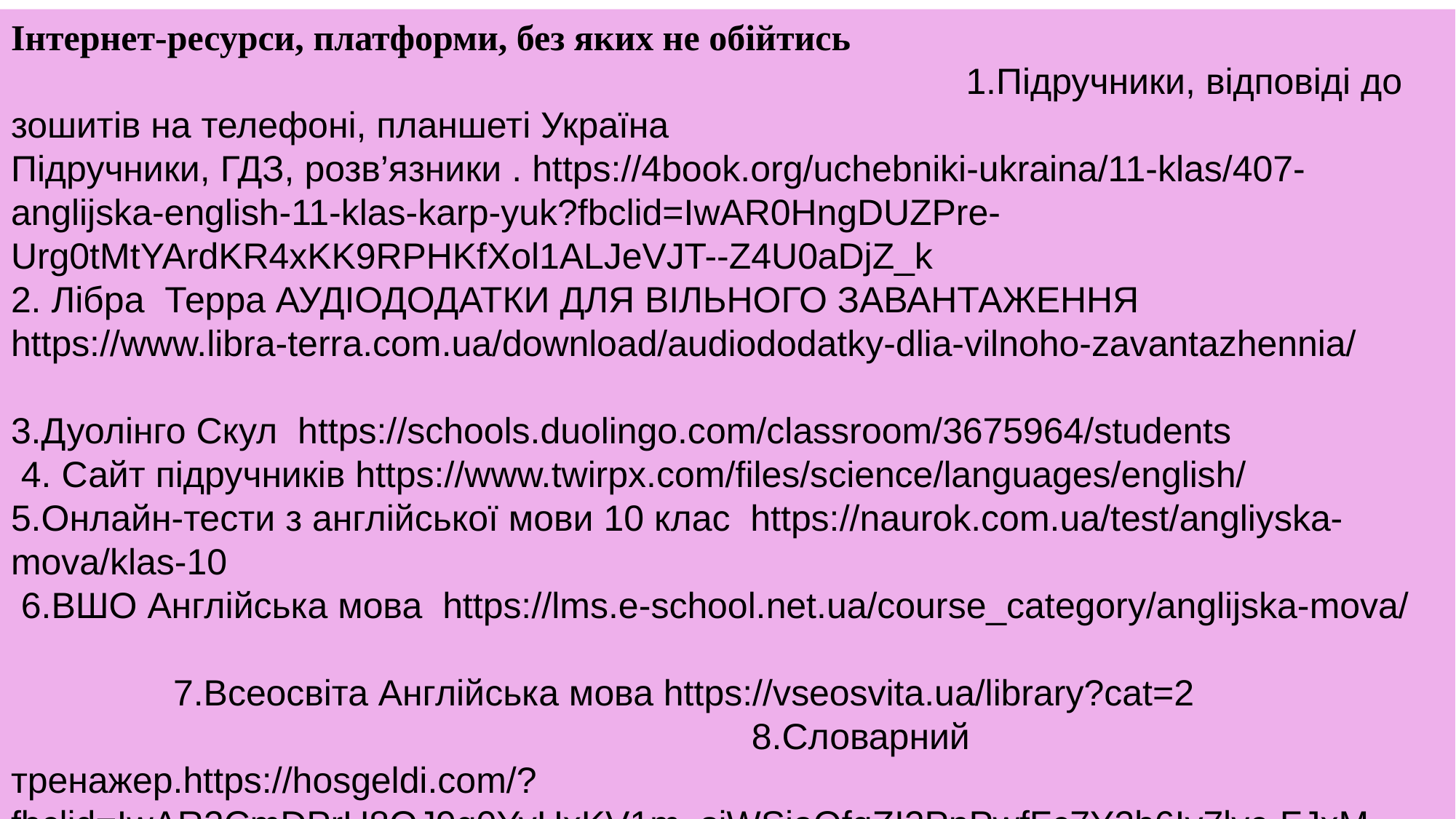

Інтернет-ресурси, платформи, без яких не обійтись                                                                                                                                                                           1.Підручники, відповіді до зошитів на телефоні, планшеті Україна
Підручники, ГДЗ, розв’язники . https://4book.org/uchebniki-ukraina/11-klas/407-anglijska-english-11-klas-karp-yuk?fbclid=IwAR0HngDUZPre-Urg0tMtYArdKR4xKK9RPHKfXol1ALJeVJT--Z4U0aDjZ_k
2. Лібра  Терра АУДІОДОДАТКИ ДЛЯ ВІЛЬНОГО ЗАВАНТАЖЕННЯ
https://www.libra-terra.com.ua/download/audiododatky-dlia-vilnoho-zavantazhennia/                                                                                                                                                3.Дуолінго Скул  https://schools.duolingo.com/classroom/3675964/students
 4. Сайт підручників https://www.twirpx.com/files/science/languages/english/
5.Онлайн-тести з англійської мови 10 клас  https://naurok.com.ua/test/angliyska-mova/klas-10
 6.ВШО Англійська мова  https://lms.e-school.net.ua/course_category/anglijska-mova/                                                                                                                                                                 7.Всеосвіта Англійська мова https://vseosvita.ua/library?cat=2                                                                                                  8.Словарний тренажер.https://hosgeldi.com/?fbclid=IwAR2CmDPrU8QJ9g0YvHxKV1m_siWSiaOfqZI2PnPwfFc7Y2h6Iv7lvc-FJxM                                                                                                                                                                  9.Прононс (перевірка вимови ) https://play.google.com/store/apps/details?id=com.voicenotebook.prononce&hl=en_US.